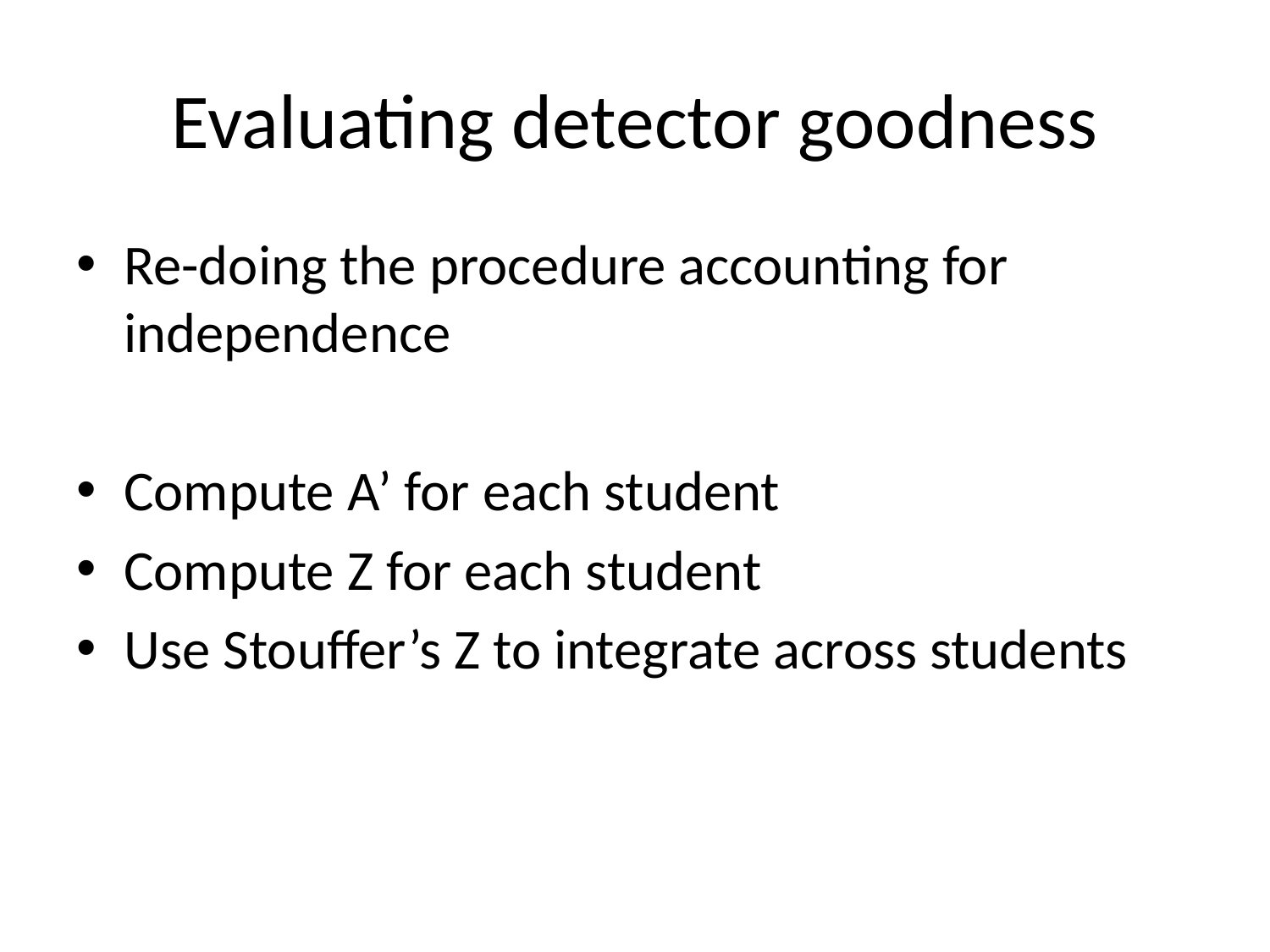

# Evaluating detector goodness
Re-doing the procedure accounting for independence

Compute A’ for each student
Compute Z for each student
Use Stouffer’s Z to integrate across students